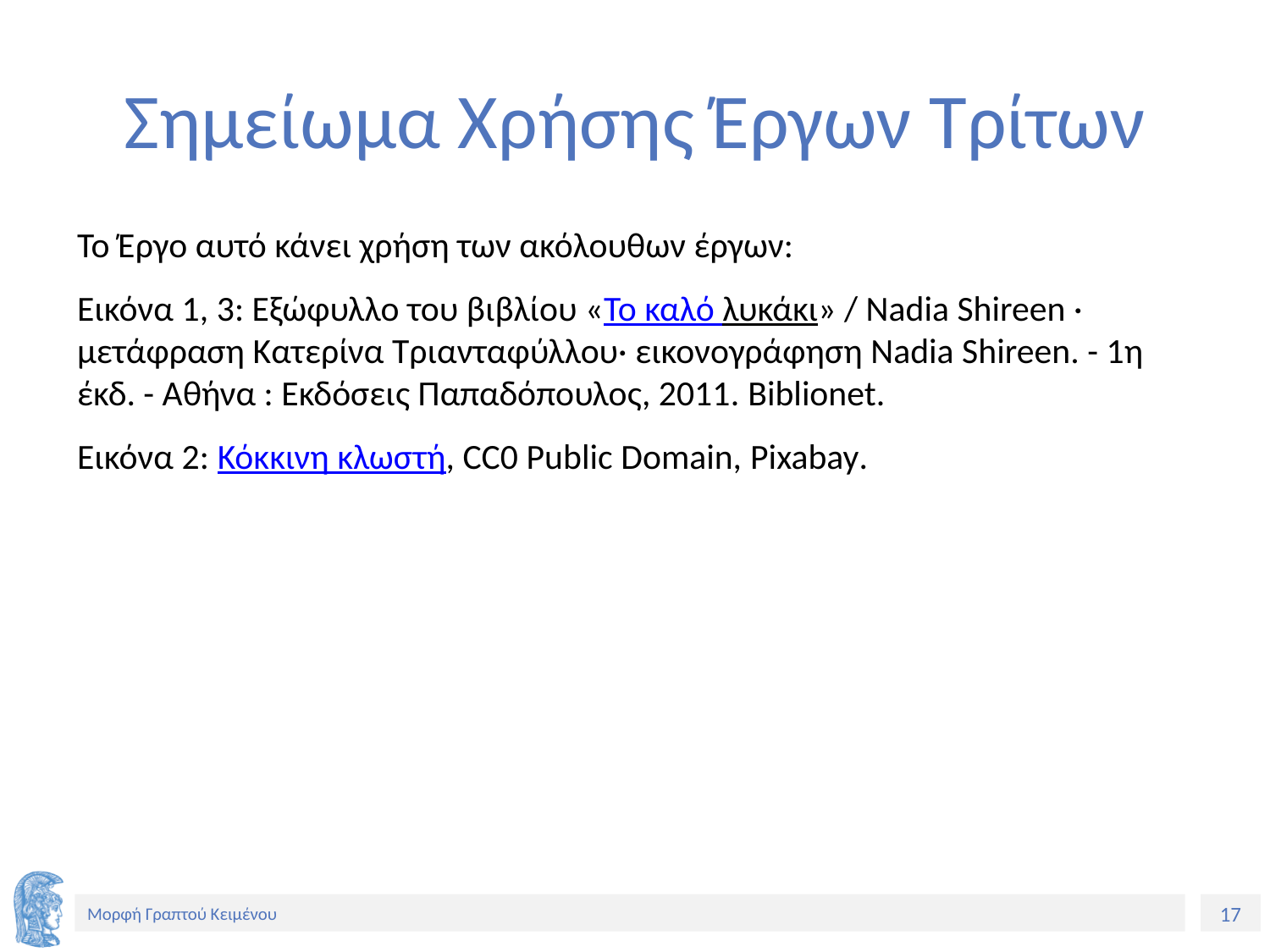

# Σημείωμα Χρήσης Έργων Τρίτων
Το Έργο αυτό κάνει χρήση των ακόλουθων έργων:
Εικόνα 1, 3: Εξώφυλλο του βιβλίου «Το καλό λυκάκι» / Nadia Shireen · μετάφραση Κατερίνα Τριανταφύλλου· εικονογράφηση Nadia Shireen. - 1η έκδ. - Αθήνα : Εκδόσεις Παπαδόπουλος, 2011. Biblionet.
Εικόνα 2: Κόκκινη κλωστή, CC0 Public Domain, Pixabay.